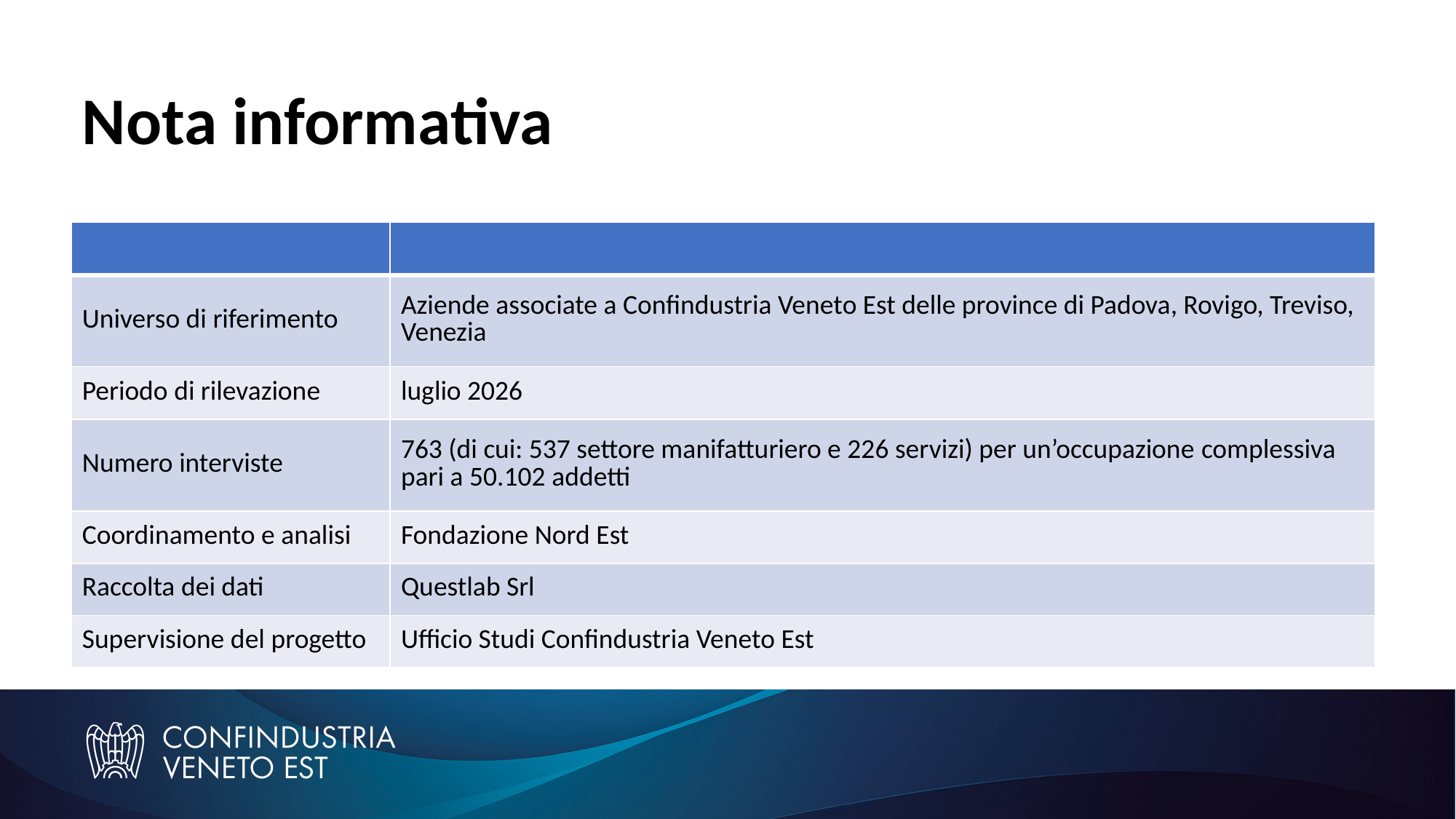

# Nota informativa
|  |  |
| --- | --- |
| Universo di riferimento | Aziende associate a Confindustria Veneto Est delle province di Padova, Rovigo, Treviso, Venezia |
| Periodo di rilevazione | luglio 2026 |
| Numero interviste | 763 (di cui: 537 settore manifatturiero e 226 servizi) per un’occupazione complessiva pari a 50.102 addetti |
| Coordinamento e analisi | Fondazione Nord Est |
| Raccolta dei dati | Questlab Srl |
| Supervisione del progetto | Ufficio Studi Confindustria Veneto Est |